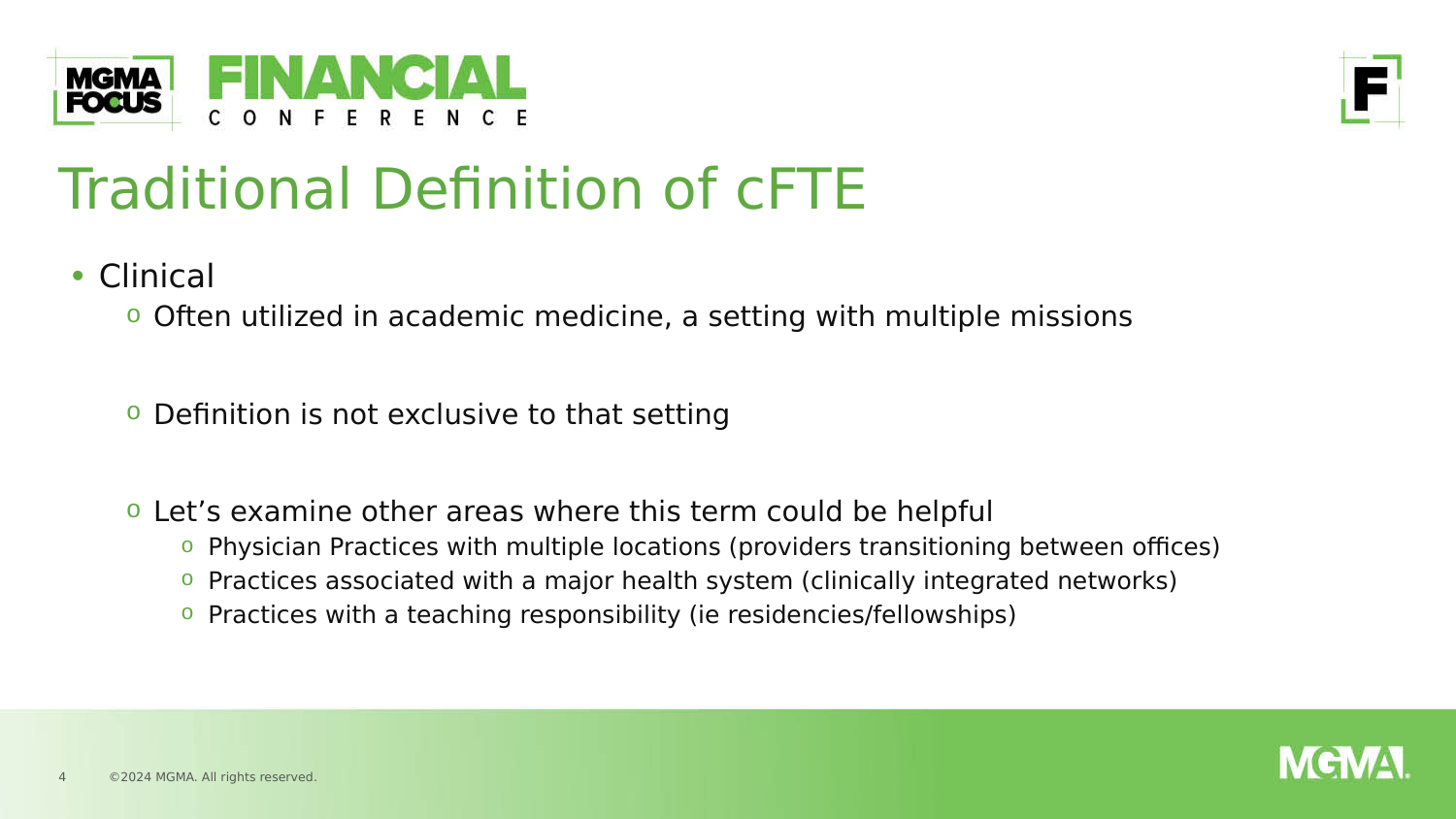

# Traditional Definition of cFTE
Clinical
Often utilized in academic medicine, a setting with multiple missions

Definition is not exclusive to that setting

Let’s examine other areas where this term could be helpful
Physician Practices with multiple locations (providers transitioning between offices)
Practices associated with a major health system (clinically integrated networks)
Practices with a teaching responsibility (ie residencies/fellowships)